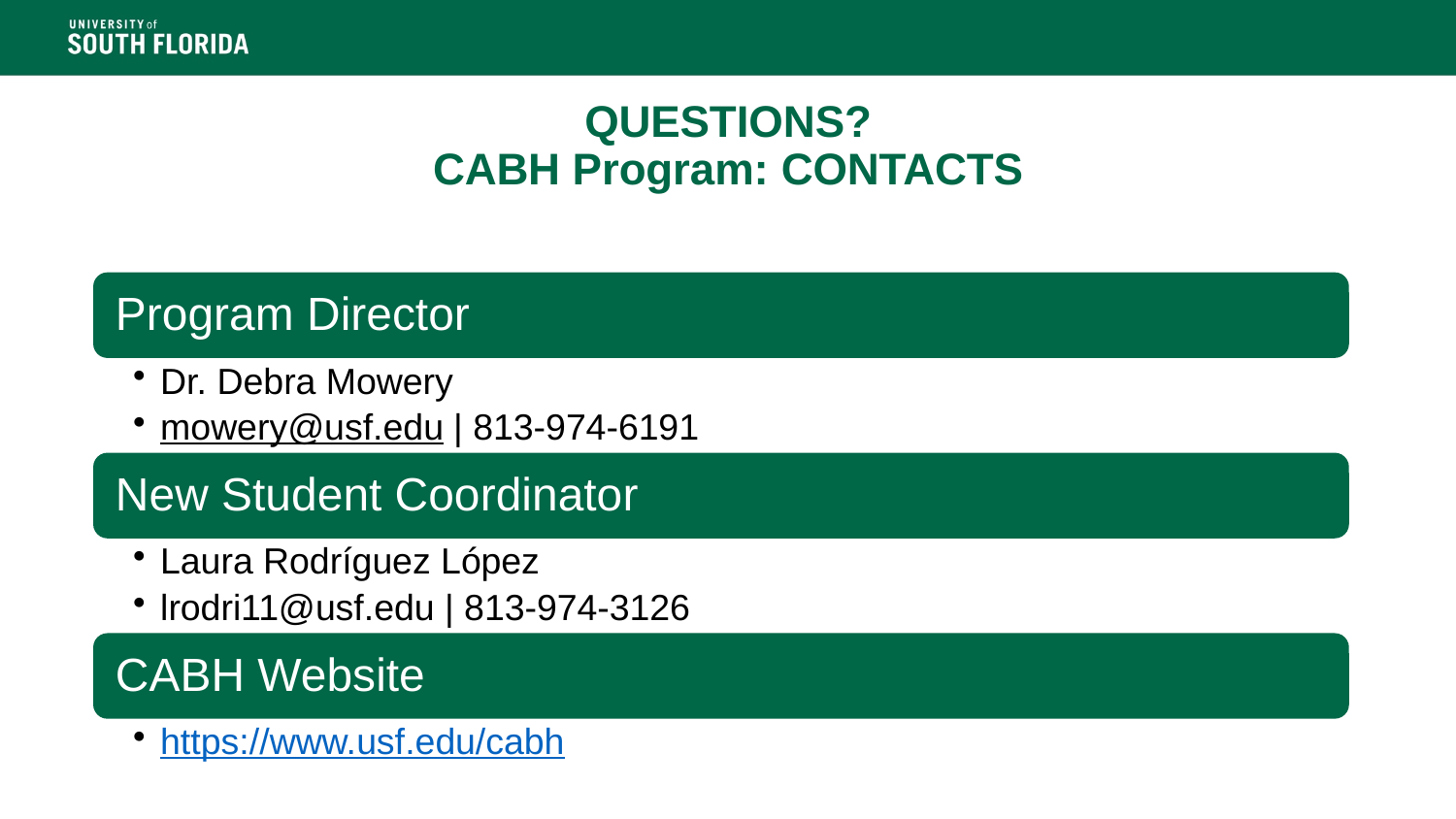

# QUESTIONS? CABH Program: CONTACTS
Program Director
Dr. Debra Mowery
mowery@usf.edu | 813-974-6191
New Student Coordinator
Laura Rodríguez López
lrodri11@usf.edu | 813-974-3126
CABH Website
https://www.usf.edu/cabh